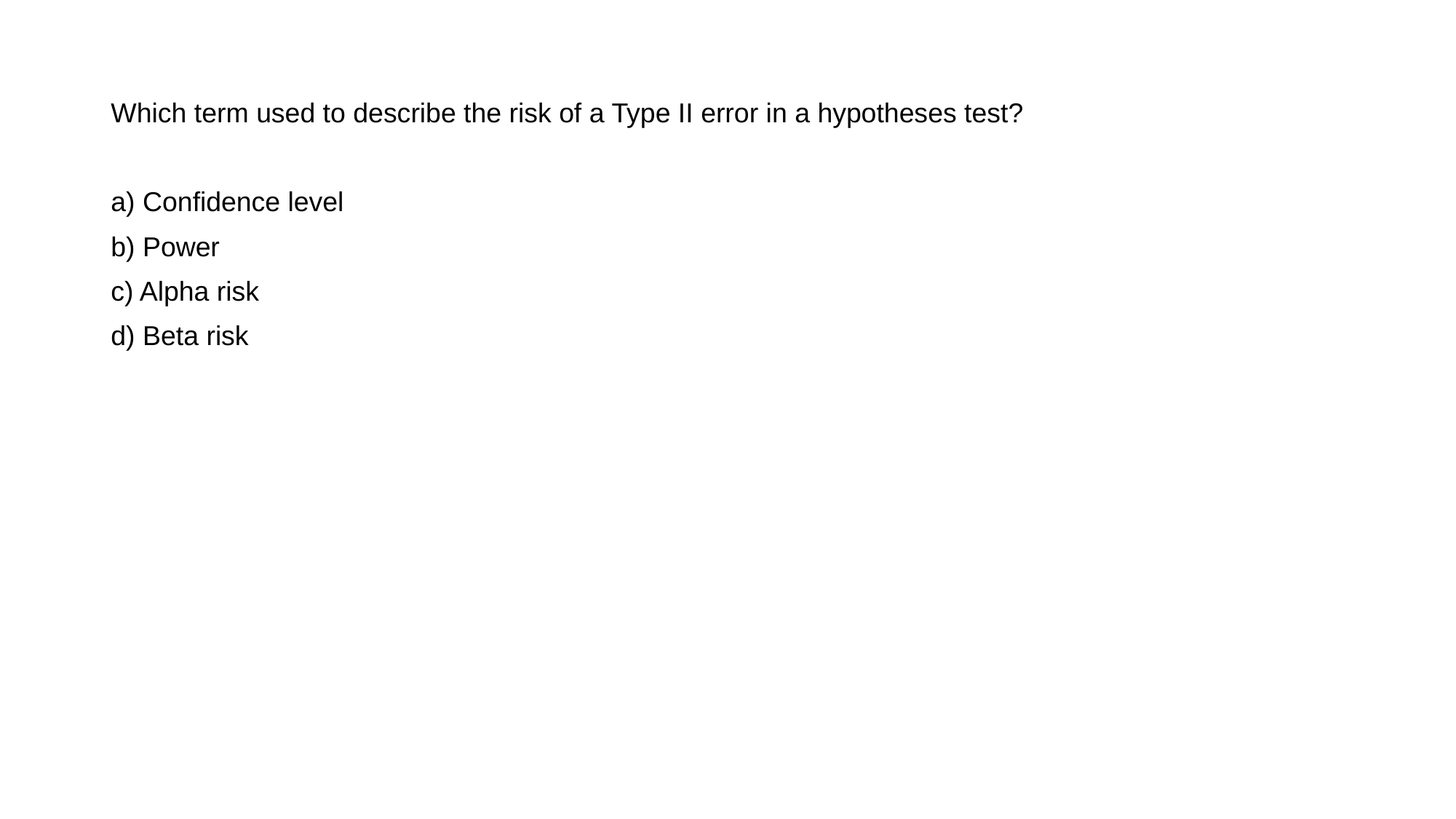

Which term used to describe the risk of a Type II error in a hypotheses test?

a) Confidence level
b) Power
c) Alpha risk
d) Beta risk